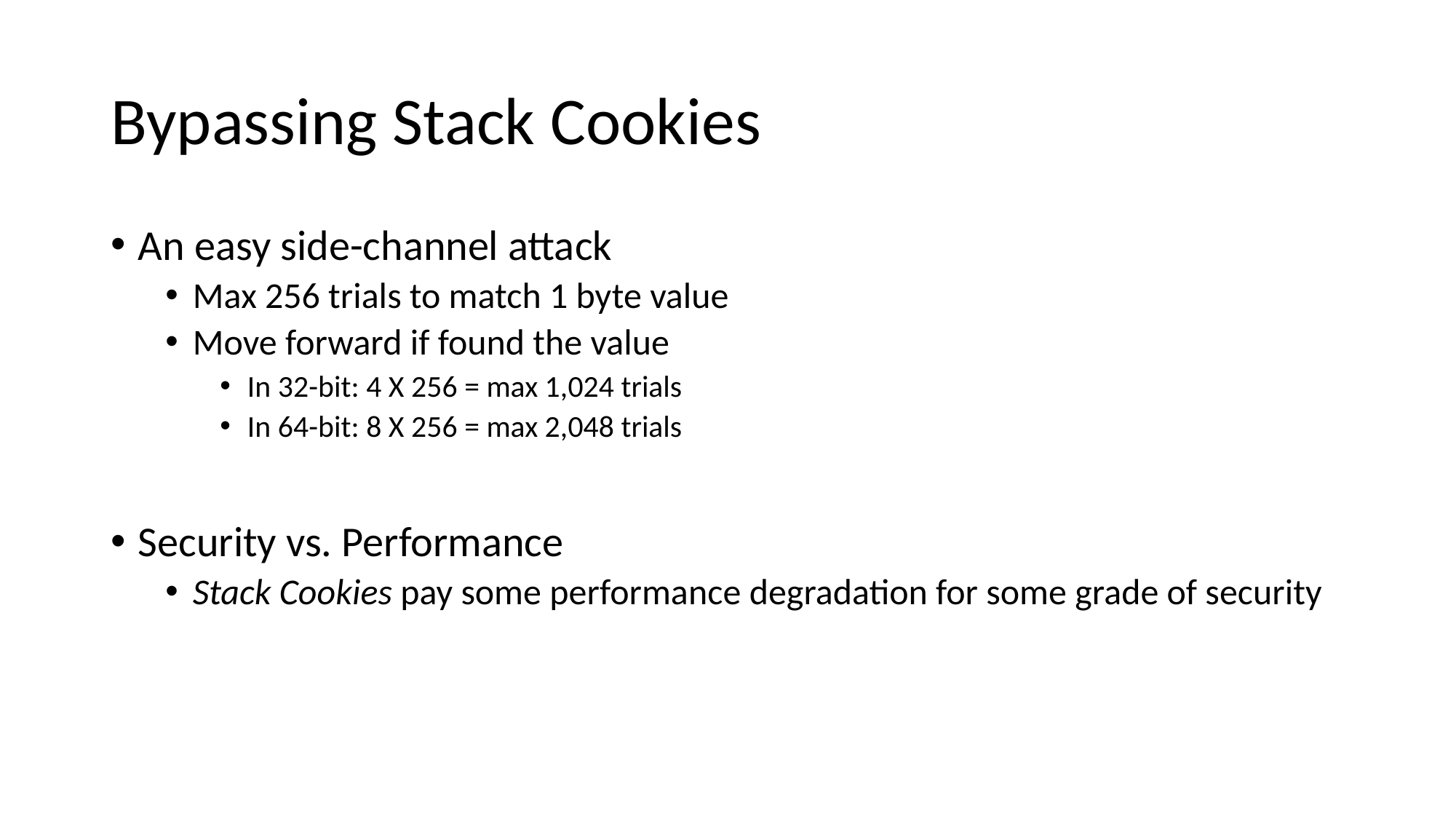

# Bypassing Stack Cookies
An easy side-channel attack
Max 256 trials to match 1 byte value
Move forward if found the value
In 32-bit: 4 X 256 = max 1,024 trials
In 64-bit: 8 X 256 = max 2,048 trials

Security vs. Performance
Stack Cookies pay some performance degradation for some grade of security